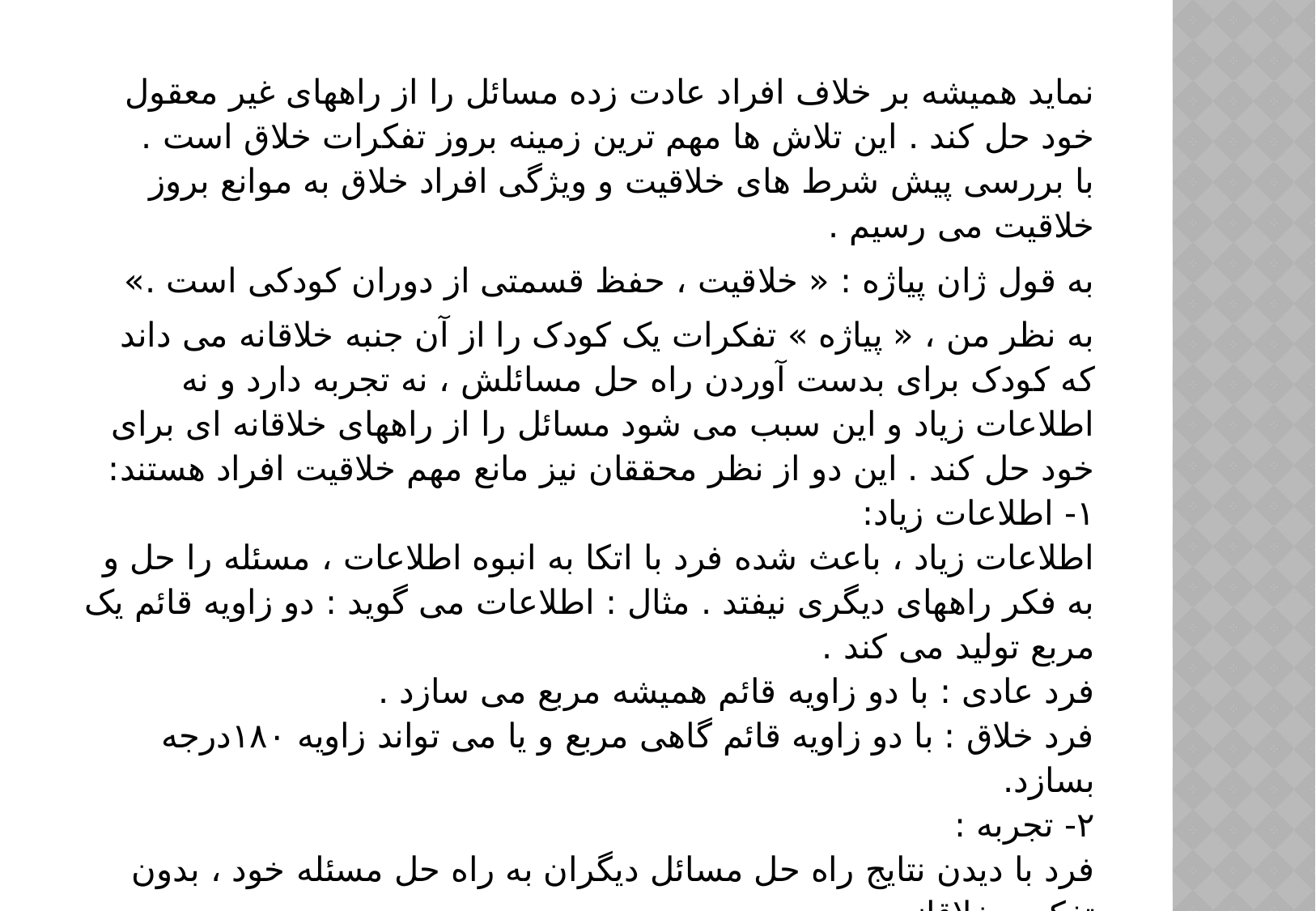

نماید همیشه بر خلاف افراد عادت زده مسائل را از راههای غیر معقول خود حل کند . این تلاش ها مهم ترین زمینه بروز تفکرات خلاق است .
با بررسی پیش شرط های خلاقیت و ویژگی افراد خلاق به موانع بروز خلاقیت می رسیم .
به قول ژان پیاژه : « خلاقیت ، حفظ قسمتی از دوران کودکی است .»
به نظر من ، « پیاژه » تفکرات یک کودک را از آن جنبه خلاقانه می داند که کودک برای بدست آوردن راه حل مسائلش ، نه تجربه دارد و نه اطلاعات زیاد و این سبب می شود مسائل را از راههای خلاقانه ای برای خود حل کند . این دو از نظر محققان نیز مانع مهم خلاقیت افراد هستند:
۱- اطلاعات زیاد:
اطلاعات زیاد ، باعث شده فرد با اتکا به انبوه اطلاعات ، مسئله را حل و به فکر راههای دیگری نیفتد . مثال : اطلاعات می گوید : دو زاویه قائم یک مربع تولید می کند .
فرد عادی : با دو زاویه قائم همیشه مربع می سازد .
فرد خلاق : با دو زاویه قائم گاهی مربع و یا می تواند زاویه ۱۸۰درجه بسازد.
۲- تجربه :
فرد با دیدن نتایج راه حل مسائل دیگران به راه حل مسئله خود ، بدون تفکری خلاقانه می رسد .
تجربه دیگران—— تولید بیشتر = سود بیشتر
فکر خلاق اقتصادی—— کیفیت بهتر= سود بیشتر